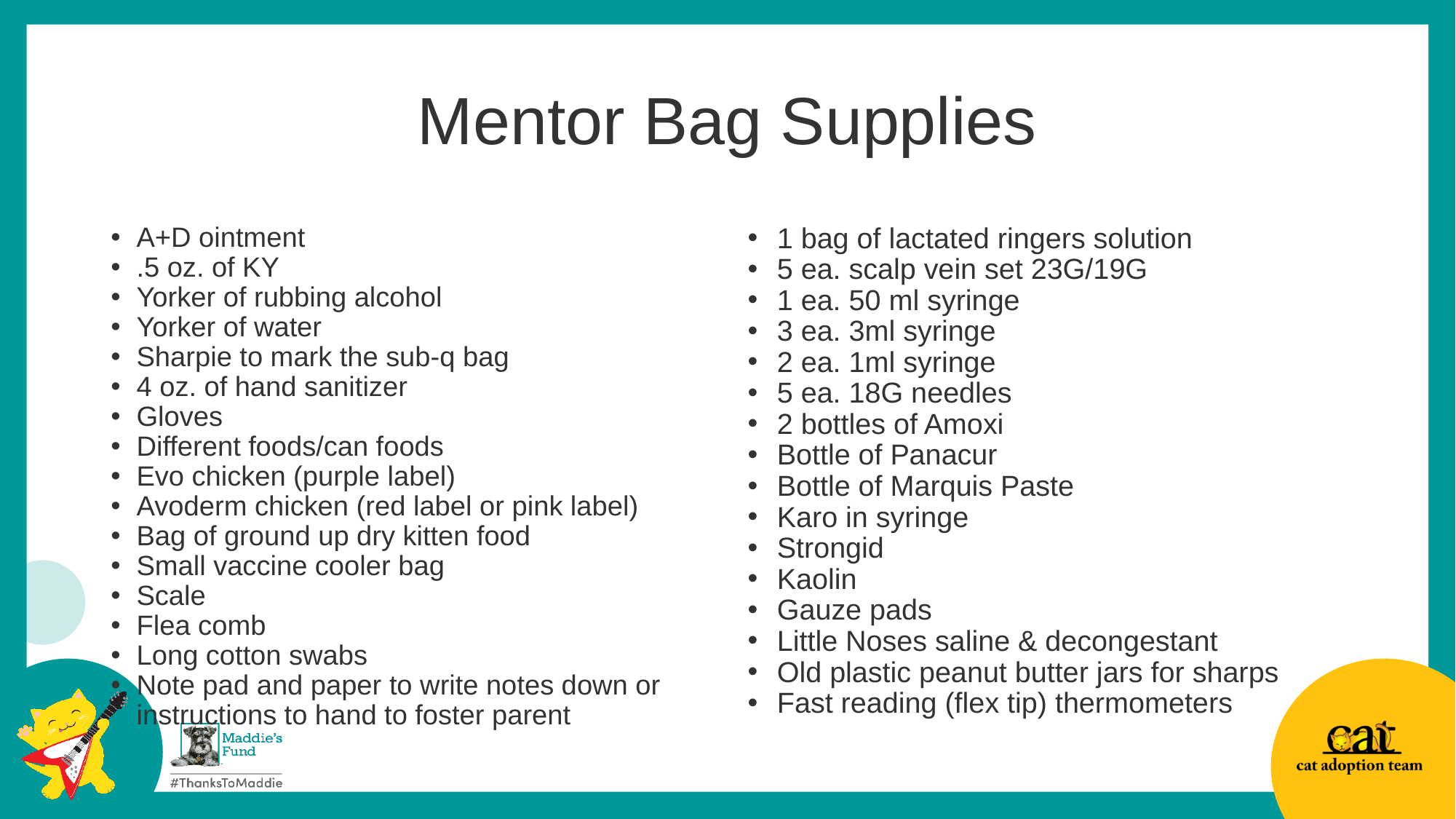

# Mentor Bag Supplies
A+D ointment
.5 oz. of KY
Yorker of rubbing alcohol
Yorker of water
Sharpie to mark the sub-q bag
4 oz. of hand sanitizer
Gloves
Different foods/can foods
Evo chicken (purple label)
Avoderm chicken (red label or pink label)
Bag of ground up dry kitten food
Small vaccine cooler bag
Scale
Flea comb
Long cotton swabs
Note pad and paper to write notes down or instructions to hand to foster parent

1 bag of lactated ringers solution
5 ea. scalp vein set 23G/19G
1 ea. 50 ml syringe
3 ea. 3ml syringe
2 ea. 1ml syringe
5 ea. 18G needles
2 bottles of Amoxi
Bottle of Panacur
Bottle of Marquis Paste
Karo in syringe
Strongid
Kaolin
Gauze pads
Little Noses saline & decongestant
Old plastic peanut butter jars for sharps
Fast reading (flex tip) thermometers